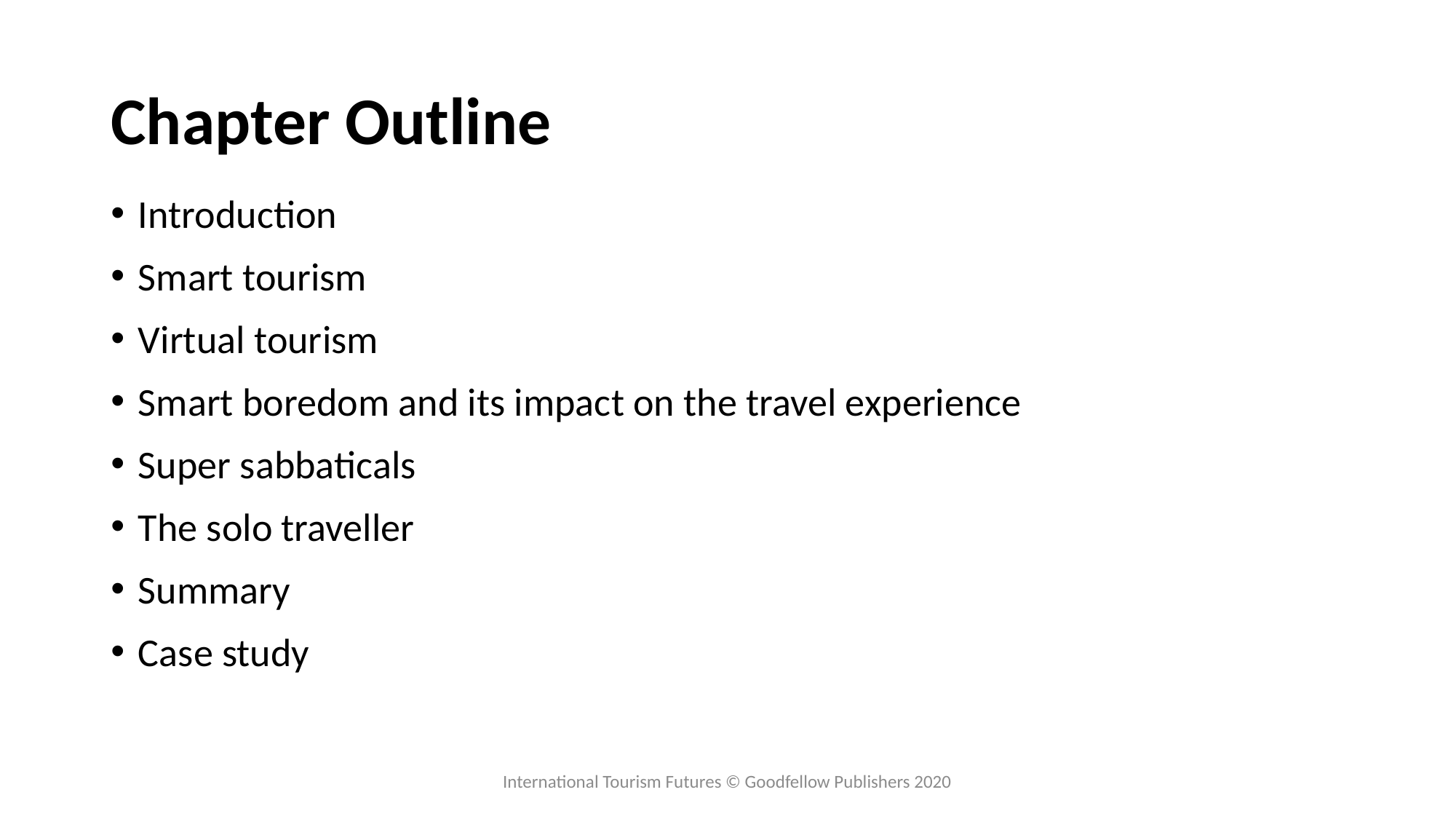

# Chapter Outline
Introduction
Smart tourism
Virtual tourism
Smart boredom and its impact on the travel experience
Super sabbaticals
The solo traveller
Summary
Case study
International Tourism Futures © Goodfellow Publishers 2020